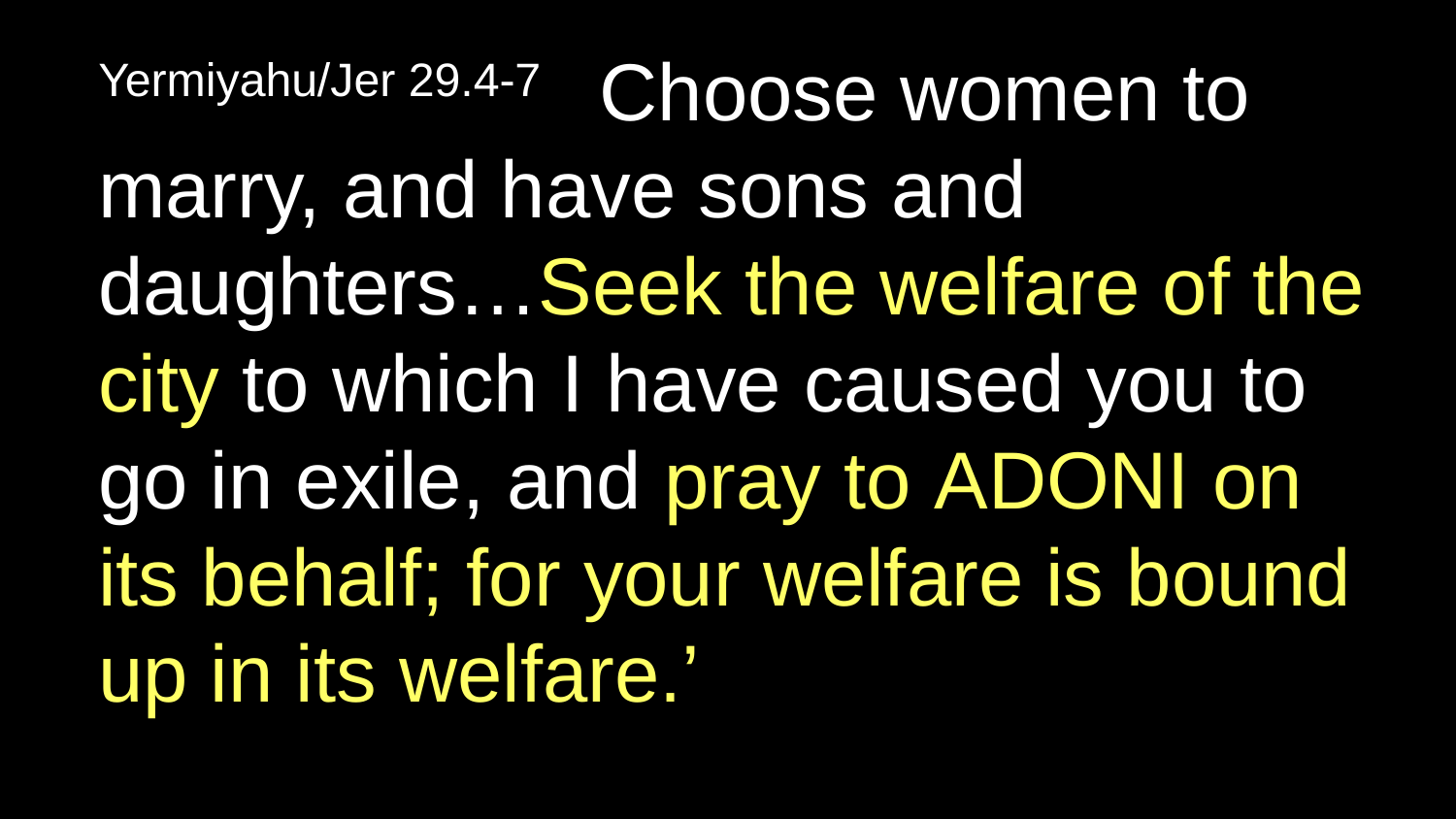

Yermiyahu/Jer 29.4-7   Choose women to marry, and have sons and daughters…Seek the welfare of the city to which I have caused you to go in exile, and pray to Adoni on its behalf; for your welfare is bound up in its welfare.’